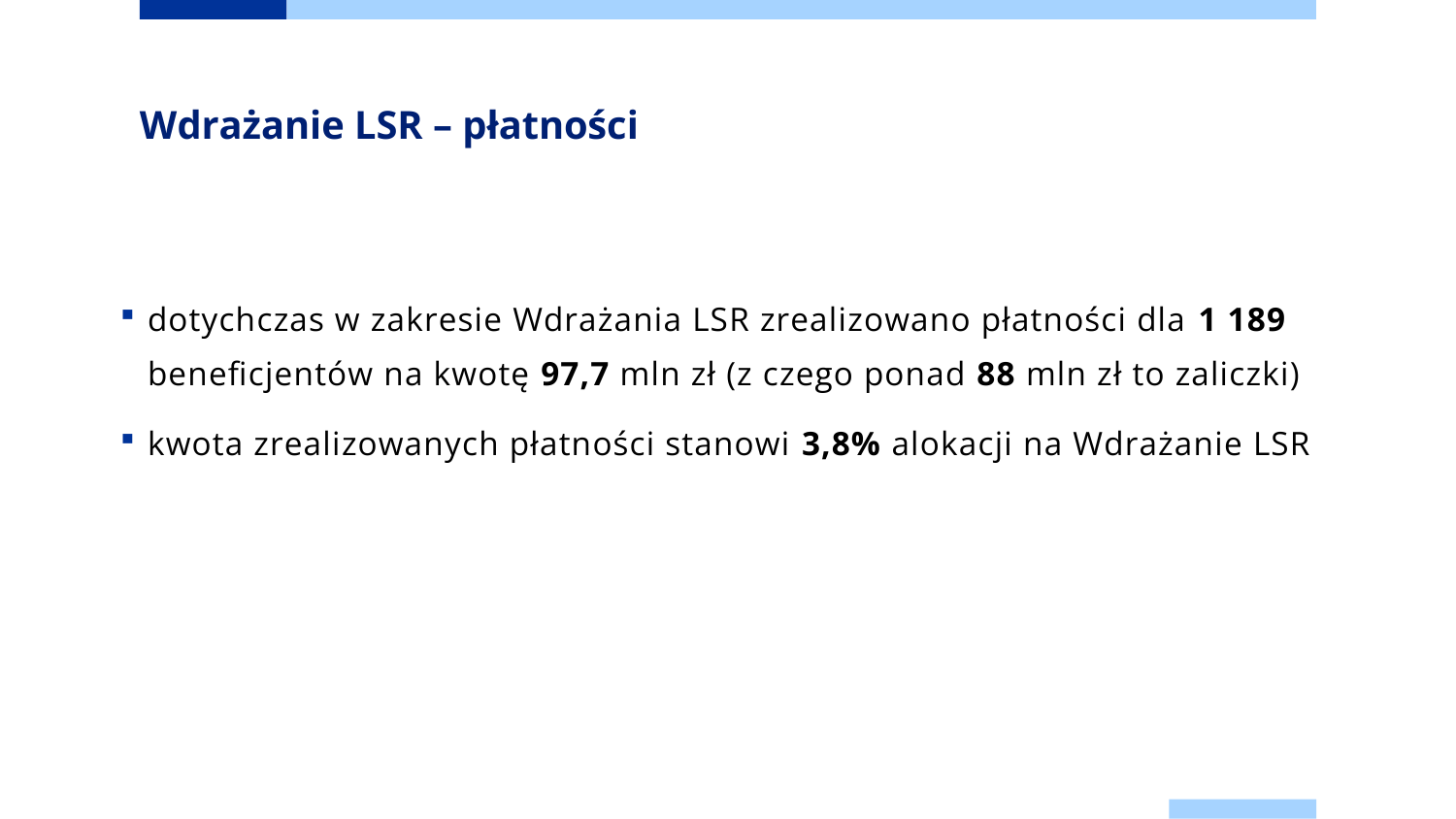

# Wdrażanie LSR – płatności
dotychczas w zakresie Wdrażania LSR zrealizowano płatności dla 1 189 beneficjentów na kwotę 97,7 mln zł (z czego ponad 88 mln zł to zaliczki)
kwota zrealizowanych płatności stanowi 3,8% alokacji na Wdrażanie LSR